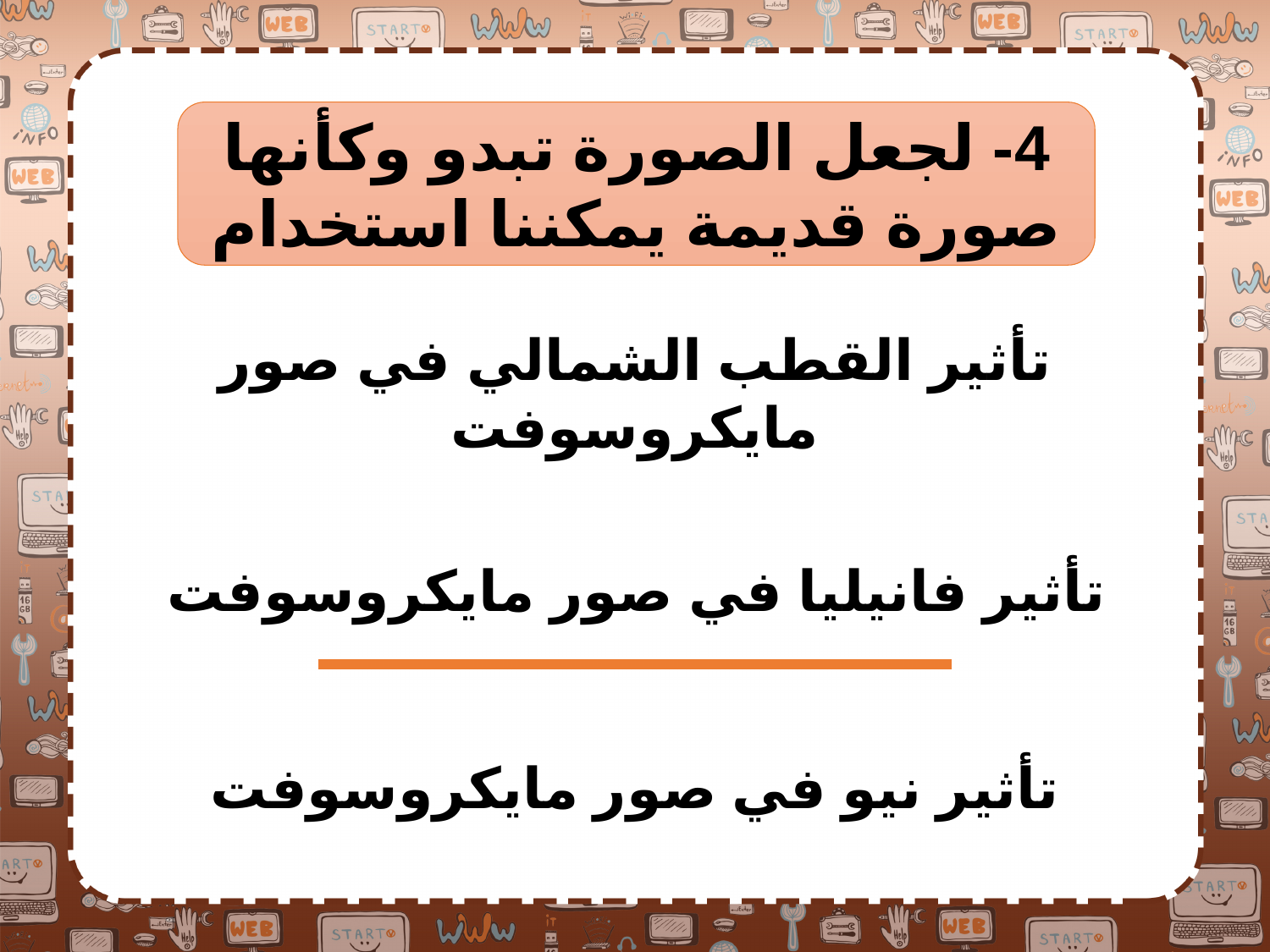

4- لجعل الصورة تبدو وكأنها صورة قديمة يمكننا استخدام
تأثير القطب الشمالي في صور مايكروسوفت
تأثير فانيليا في صور مايكروسوفت
تأثير نيو في صور مايكروسوفت